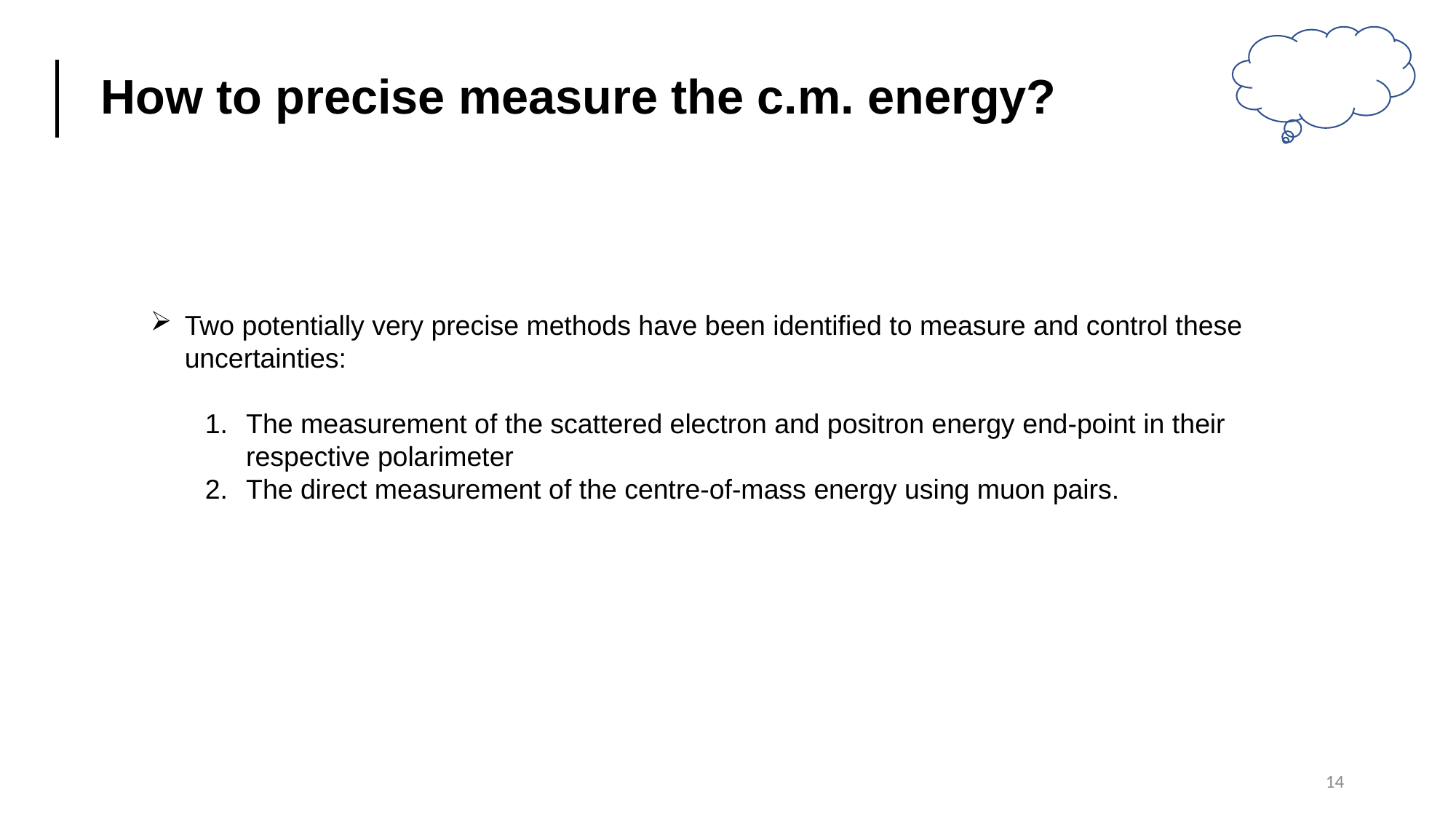

How to precise measure the c.m. energy?
Two potentially very precise methods have been identified to measure and control these uncertainties:

The measurement of the scattered electron and positron energy end-point in their
respective polarimeter
The direct measurement of the centre-of-mass energy using muon pairs.
14